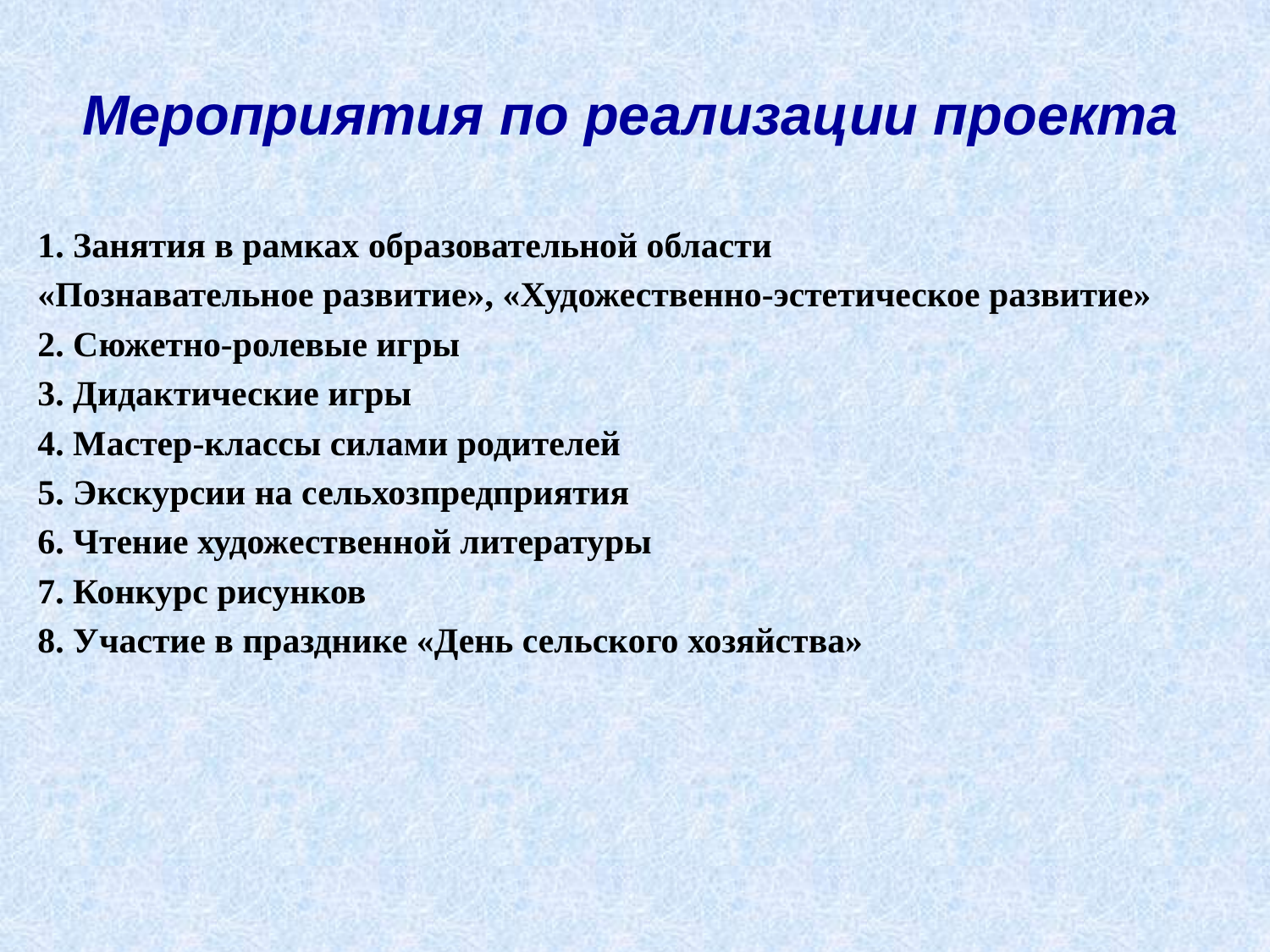

# Мероприятия по реализации проекта
1. Занятия в рамках образовательной области
«Познавательное развитие», «Художественно-эстетическое развитие»
2. Сюжетно-ролевые игры
3. Дидактические игры
4. Мастер-классы силами родителей
5. Экскурсии на сельхозпредприятия
6. Чтение художественной литературы
7. Конкурс рисунков
8. Участие в празднике «День сельского хозяйства»